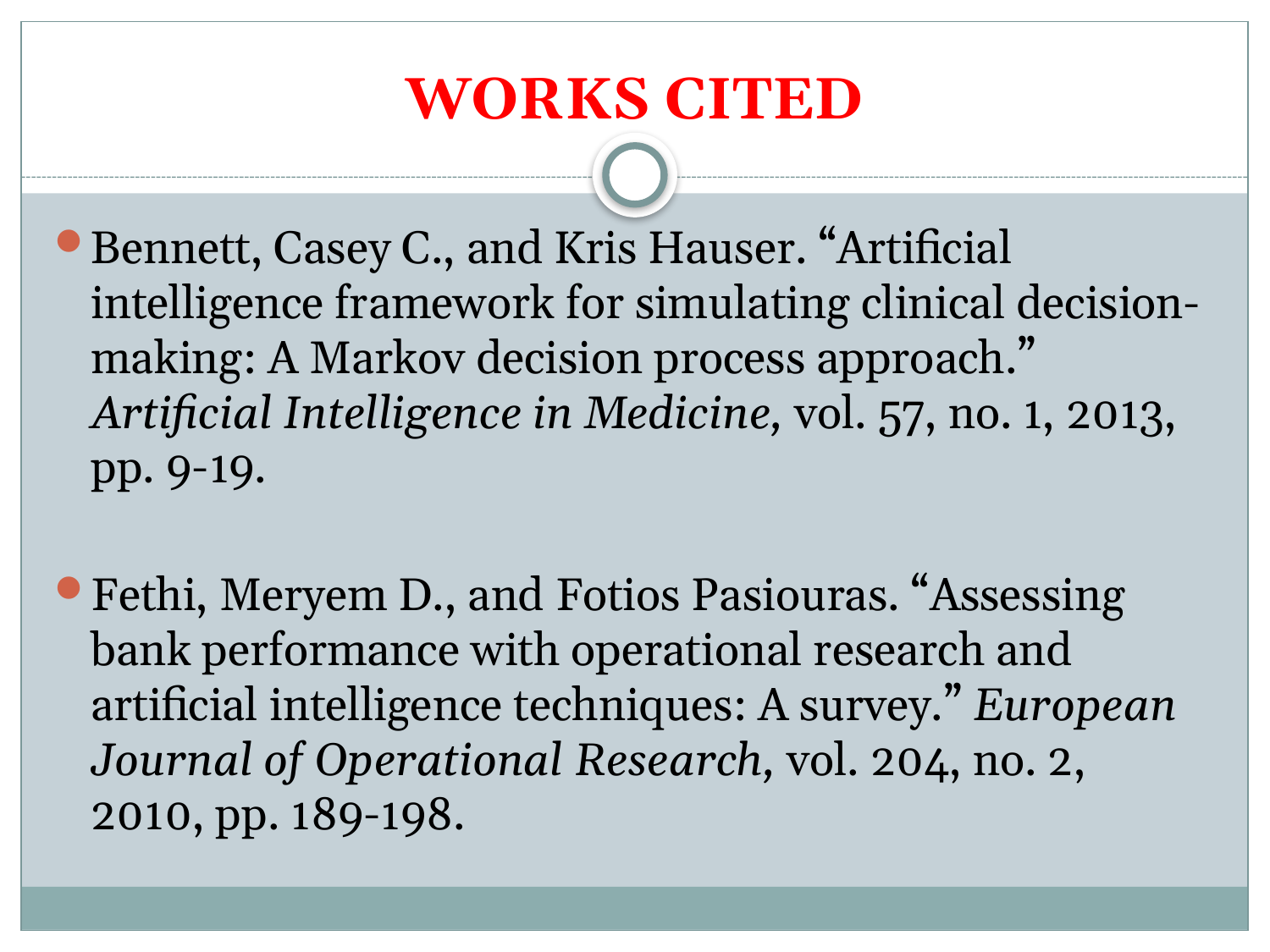

# WORKS CITED
Bennett, Casey C., and Kris Hauser. “Artificial intelligence framework for simulating clinical decision-making: A Markov decision process approach.” Artificial Intelligence in Medicine, vol. 57, no. 1, 2013, pp. 9-19.

Fethi, Meryem D., and Fotios Pasiouras. “Assessing bank performance with operational research and artificial intelligence techniques: A survey.” European Journal of Operational Research, vol. 204, no. 2, 2010, pp. 189-198.